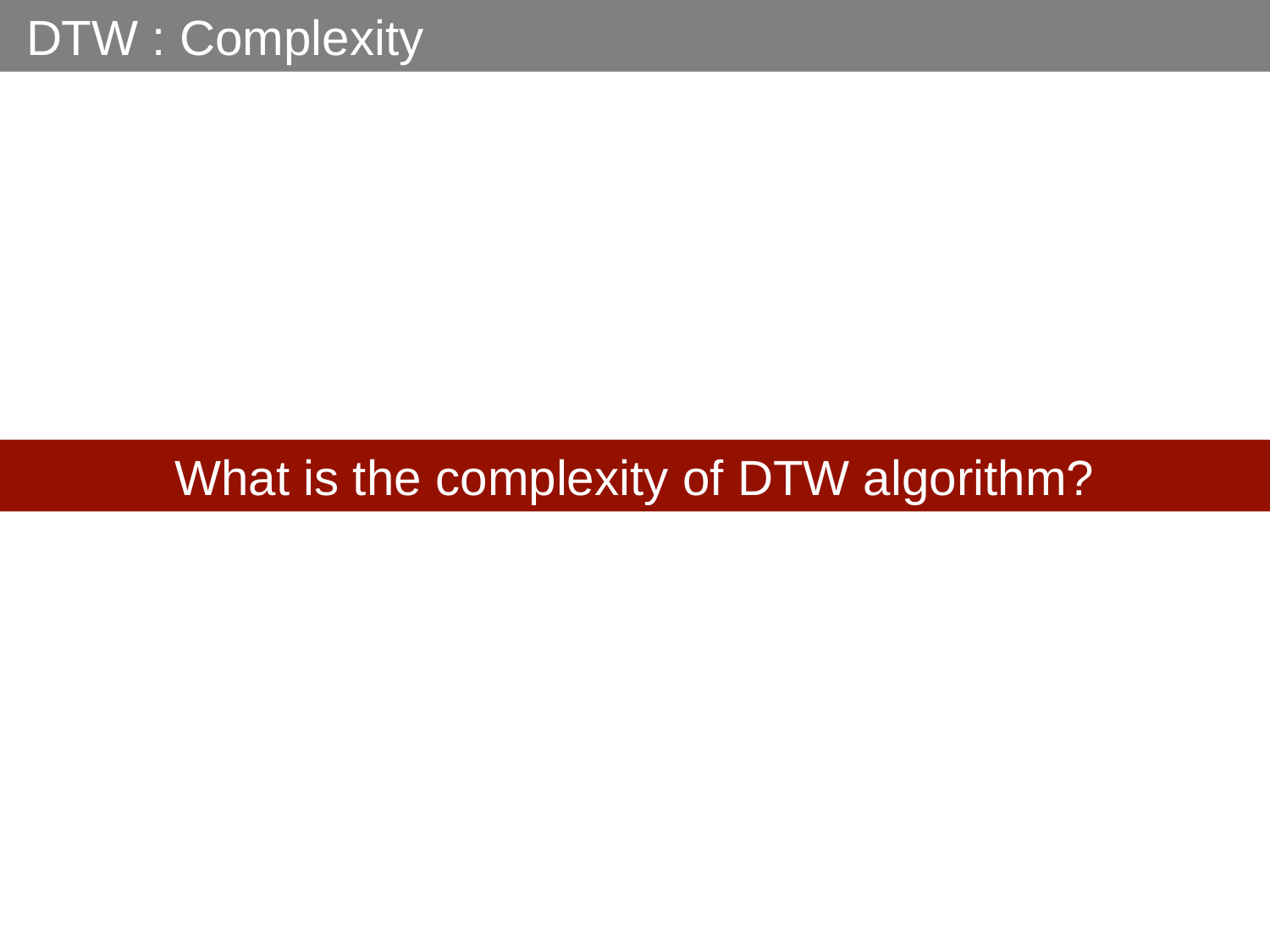

DTW : Complexity
What is the complexity of DTW algorithm?